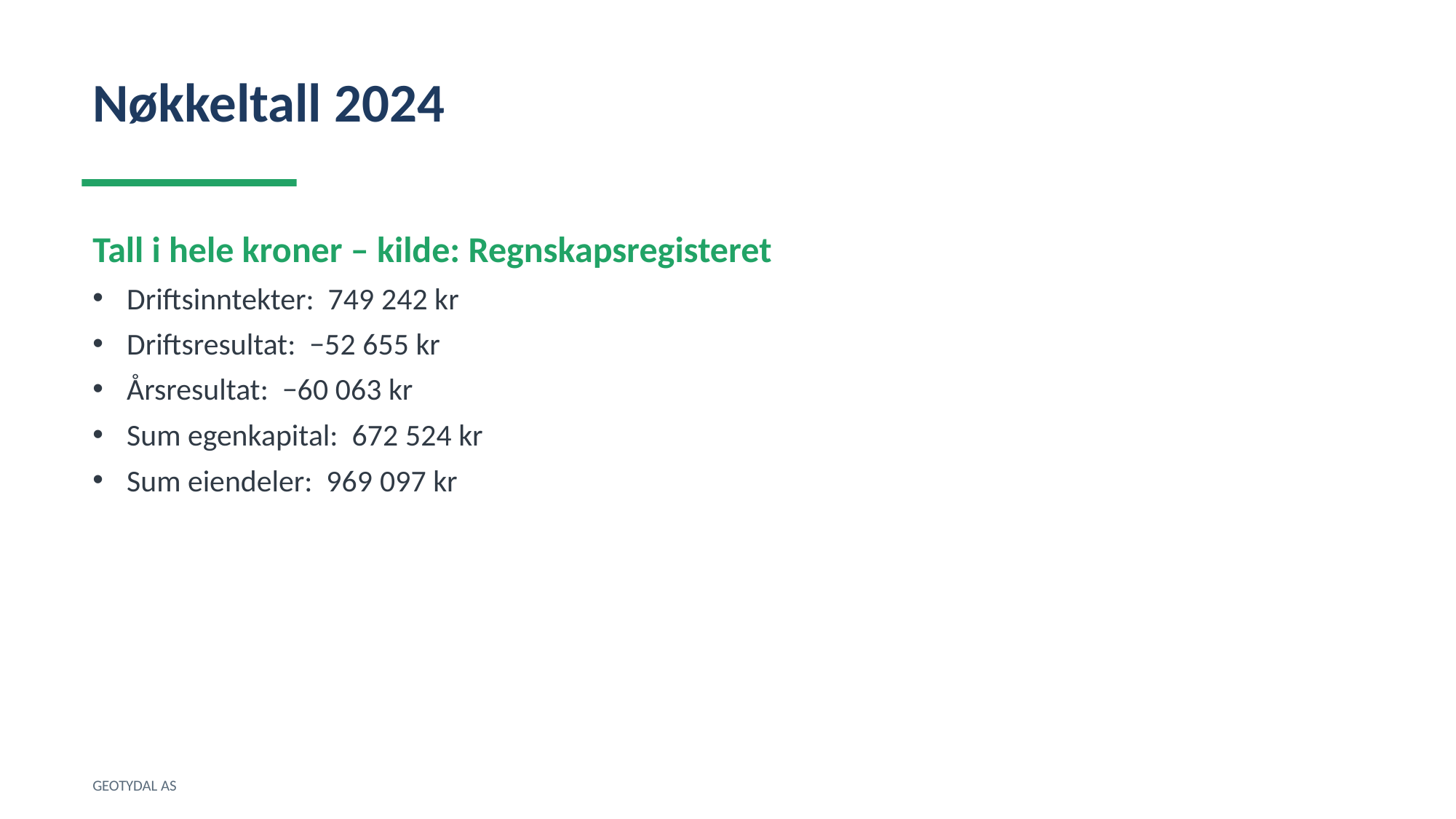

Nøkkeltall 2024

Tall i hele kroner – kilde: Regnskapsregisteret
Driftsinntekter:  749 242 kr
Driftsresultat:  −52 655 kr
Årsresultat:  −60 063 kr
Sum egenkapital:  672 524 kr
Sum eiendeler:  969 097 kr
GEOTYDAL AS